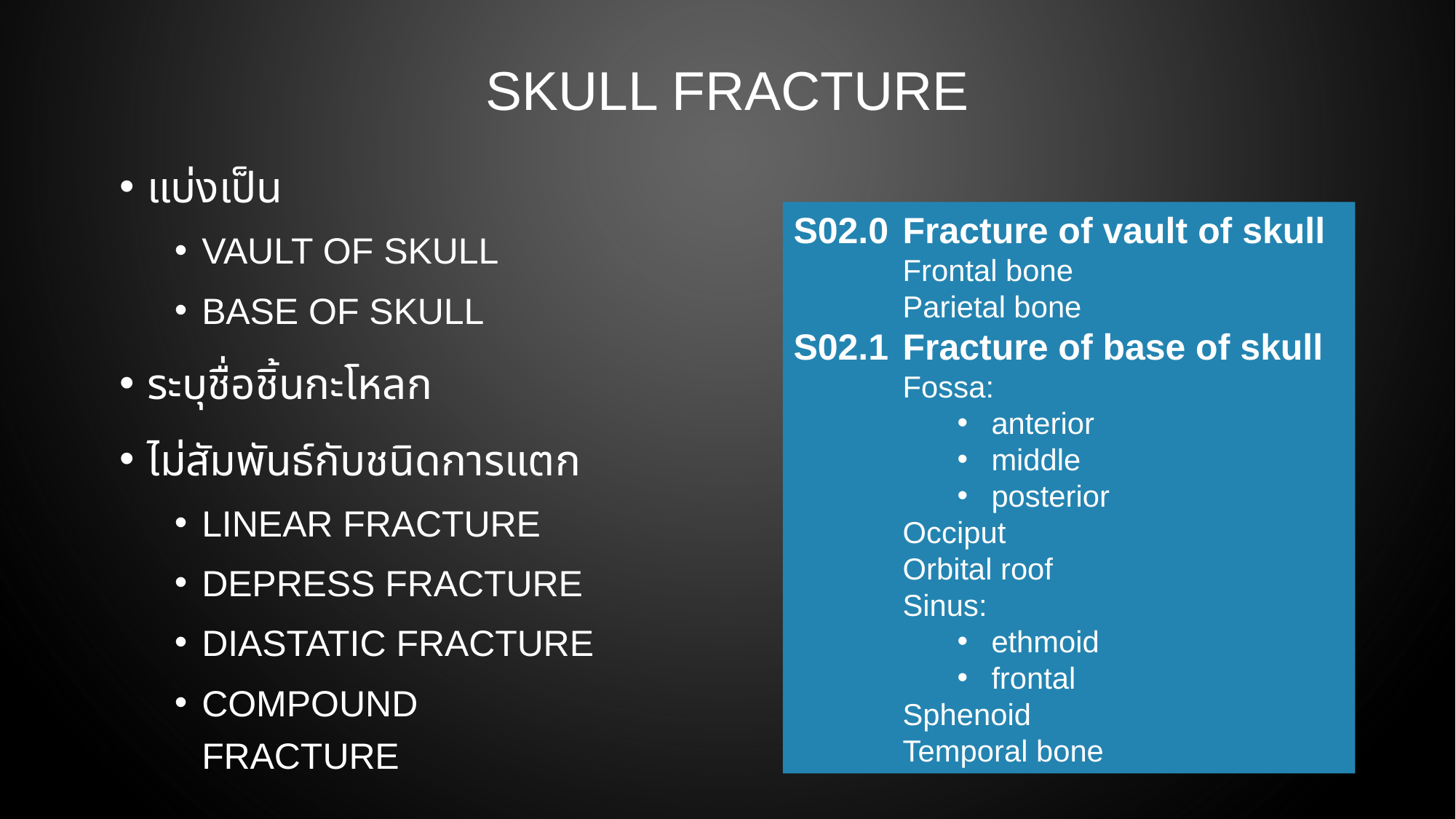

# Skull Fracture
แบ่งเป็น
Vault of skull
Base of skull
ระบุชื่อชิ้นกะโหลก
ไม่สัมพันธ์กับชนิดการแตก
Linear fracture
Depress fracture
Diastatic fracture
Compound fracture
S02.0	Fracture of vault of skull
	Frontal bone
	Parietal bone
S02.1	Fracture of base of skull
	Fossa:
anterior
middle
posterior
	Occiput
	Orbital roof
	Sinus:
ethmoid
frontal
	Sphenoid
	Temporal bone